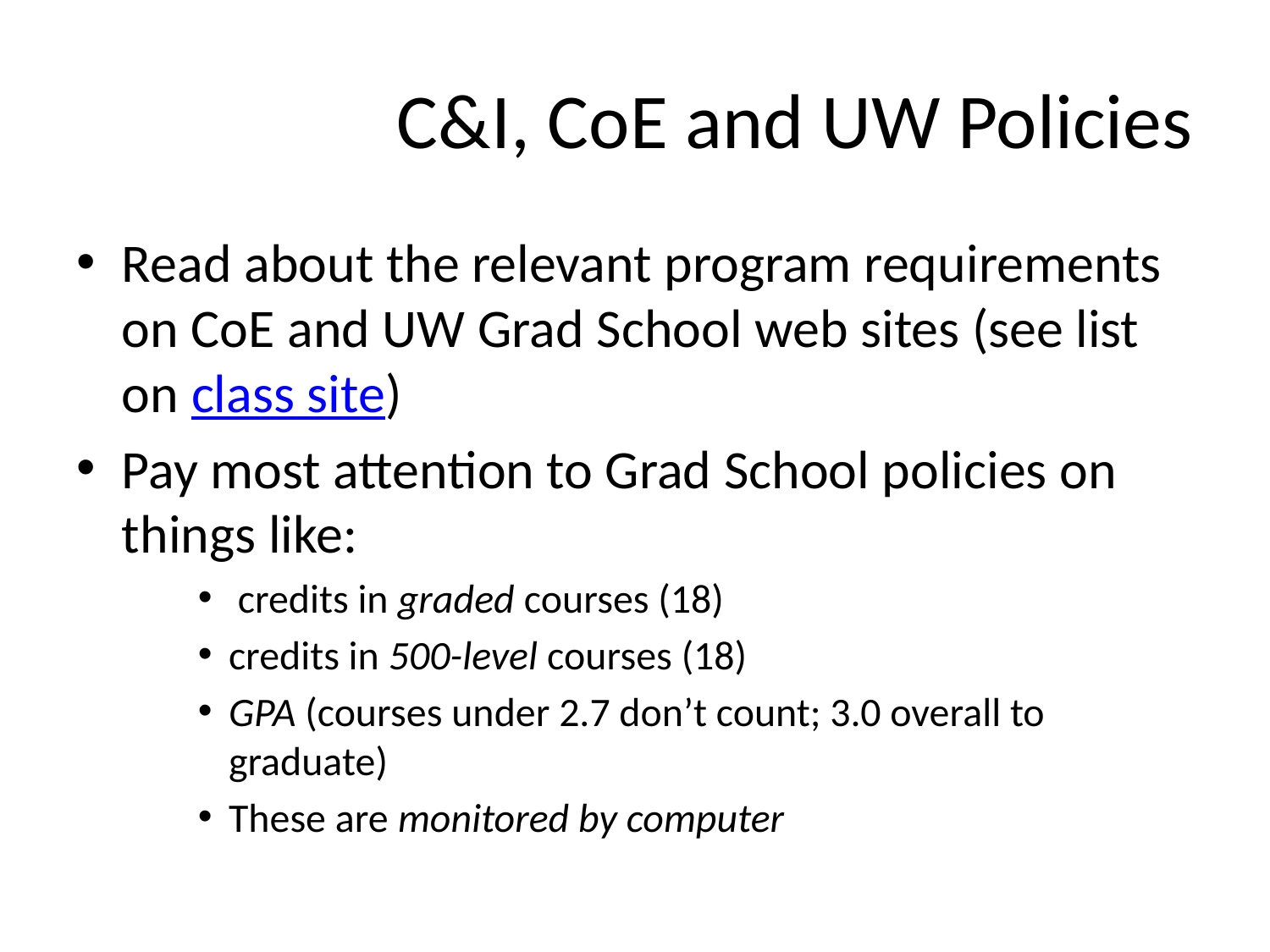

# C&I, CoE and UW Policies
Read about the relevant program requirements on CoE and UW Grad School web sites (see list on class site)
Pay most attention to Grad School policies on things like:
 credits in graded courses (18)
credits in 500-level courses (18)
GPA (courses under 2.7 don’t count; 3.0 overall to graduate)
These are monitored by computer